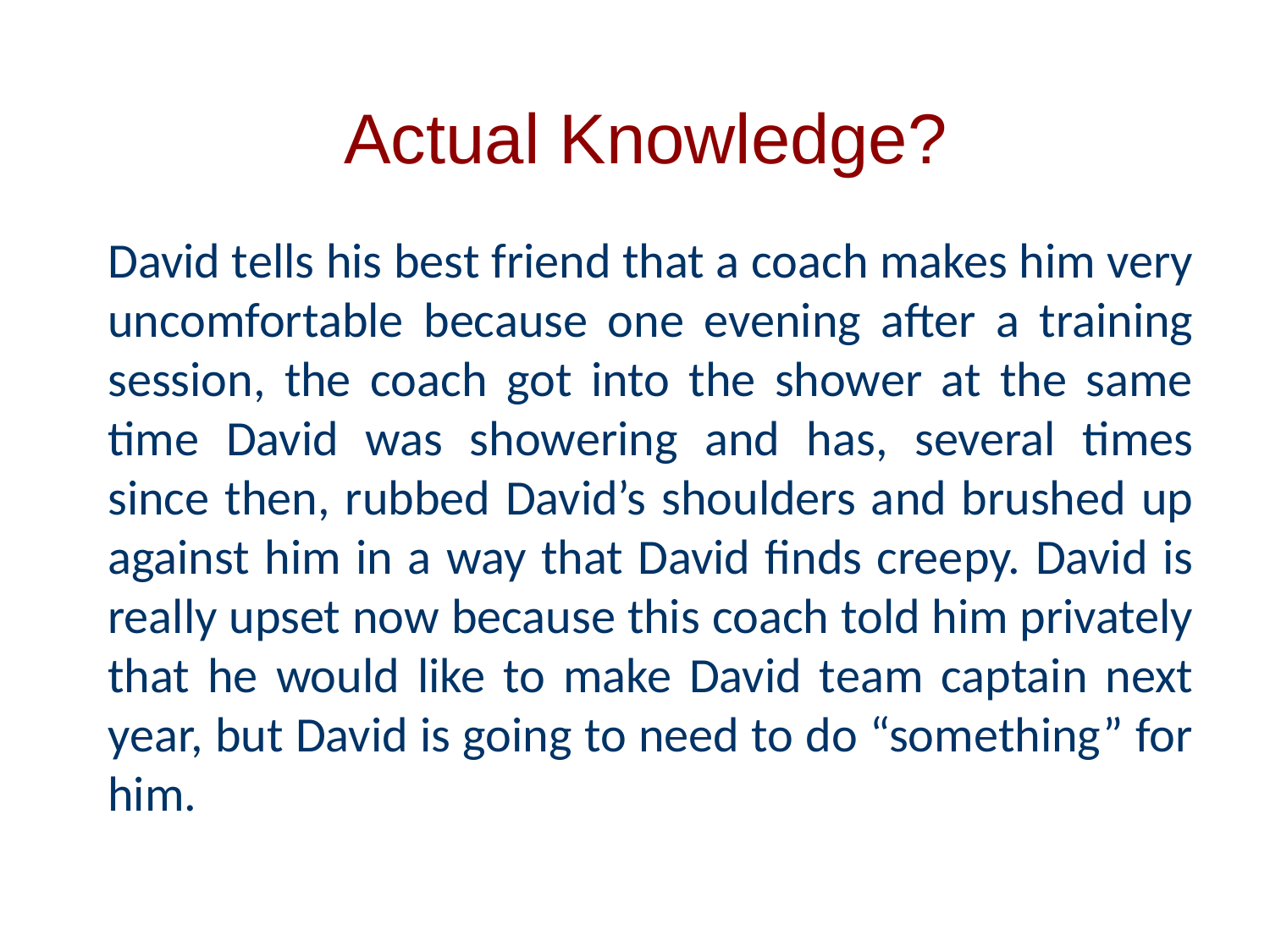

# Actual Knowledge?
David tells his best friend that a coach makes him very uncomfortable because one evening after a training session, the coach got into the shower at the same time David was showering and has, several times since then, rubbed David’s shoulders and brushed up against him in a way that David finds creepy. David is really upset now because this coach told him privately that he would like to make David team captain next year, but David is going to need to do “something” for him.